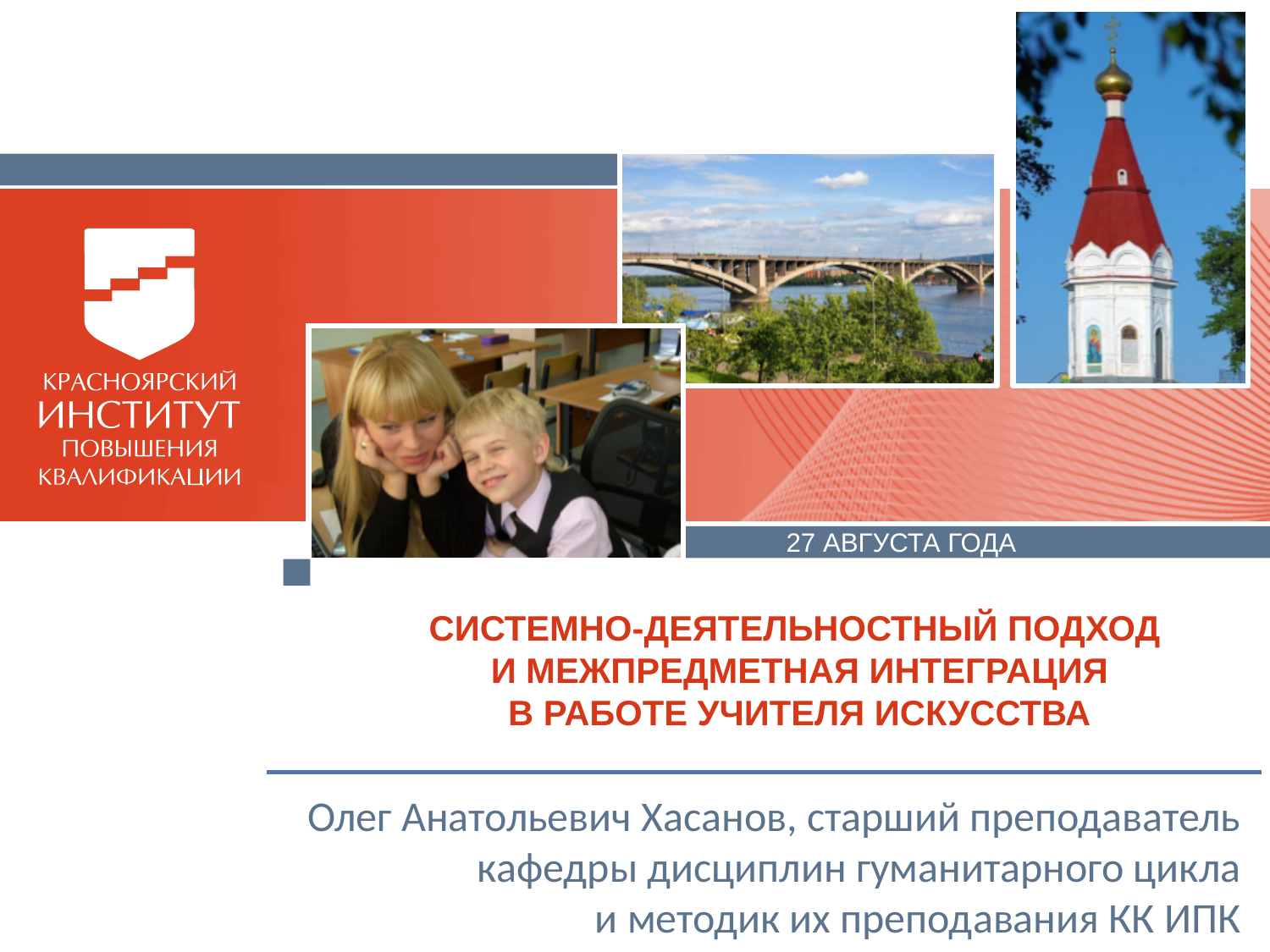

27 августа года

Системно-деятельностный подход
 и межпредметная интеграция
 в работе учителя искусства
Олег Анатольевич Хасанов, старший преподаватель
кафедры дисциплин гуманитарного цикла
и методик их преподавания КК ИПК